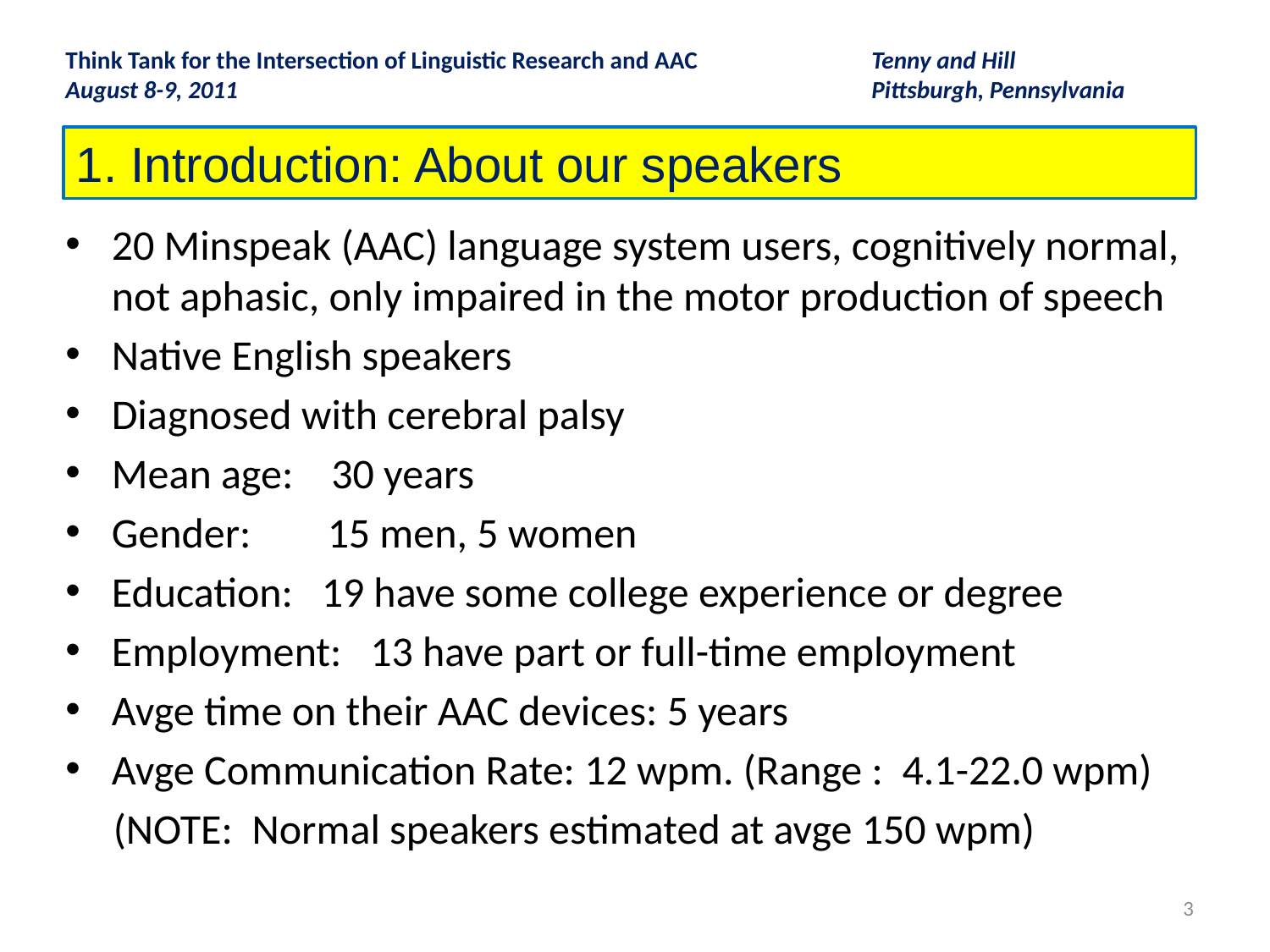

Think Tank for the Intersection of Linguistic Research and AAC 	        Tenny and Hill
August 8-9, 2011					        Pittsburgh, Pennsylvania
1. Introduction: About our speakers
20 Minspeak (AAC) language system users, cognitively normal, not aphasic, only impaired in the motor production of speech
Native English speakers
Diagnosed with cerebral palsy
Mean age:    30 years
Gender:        15 men, 5 women
Education:   19 have some college experience or degree
Employment:   13 have part or full-time employment
Avge time on their AAC devices: 5 years
Avge Communication Rate: 12 wpm. (Range :  4.1-22.0 wpm)
     (NOTE:  Normal speakers estimated at avge 150 wpm)

3